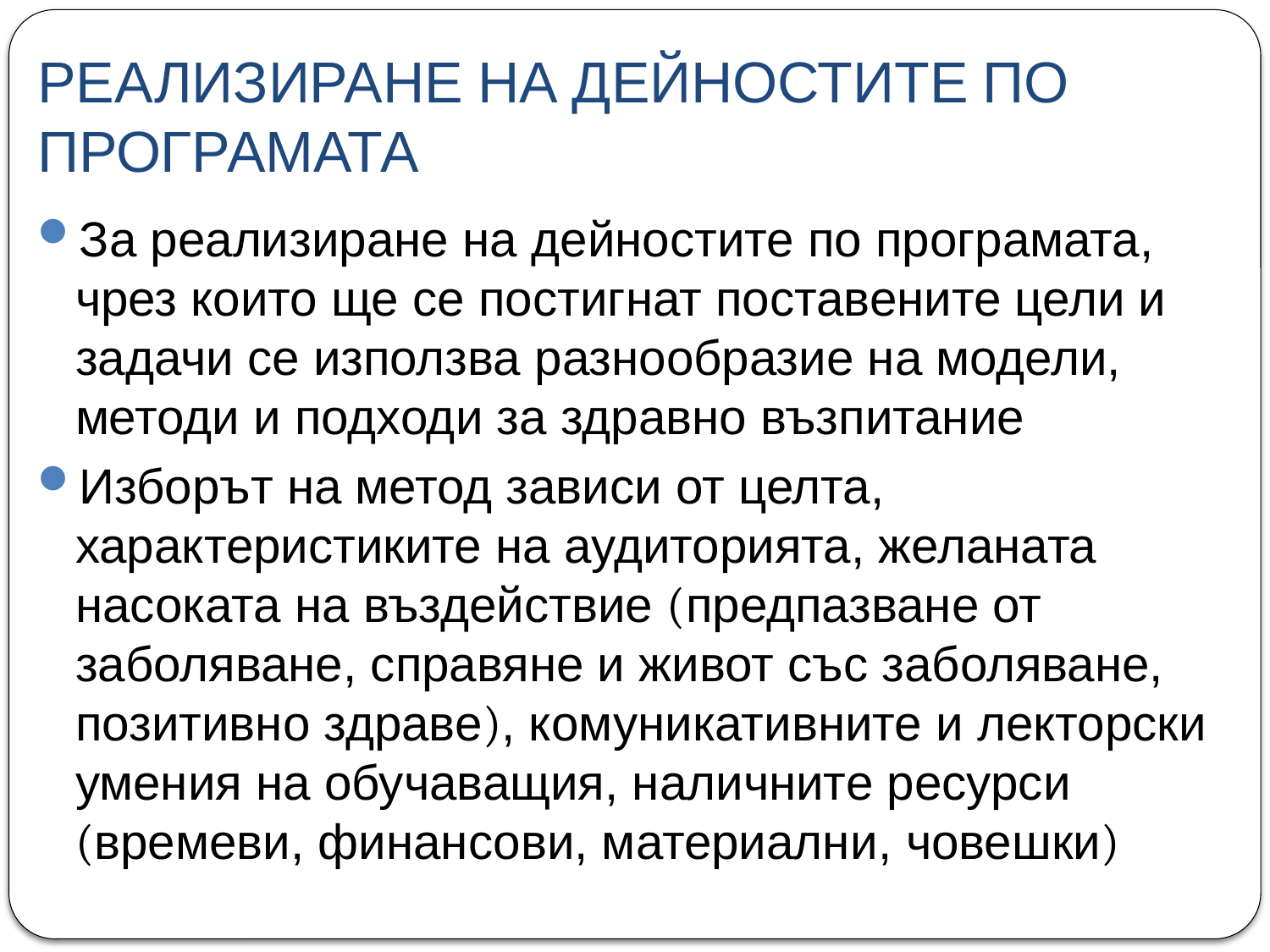

# РЕАЛИЗИРАНЕ НА ДЕЙНОСТИТЕ ПО ПРОГРАМАТА
За реализиране на дейностите по програмата, чрез които ще се постигнат поставените цели и задачи се използва разнообразие на модели, методи и подходи за здравно възпитание
Изборът на метод зависи от целта, характеристиките на аудиторията, желаната насоката на въздействие (предпазване от заболяване, справяне и живот със заболяване, позитивно здраве), комуникативните и лекторски умения на обучаващия, наличните ресурси  (времеви, финансови, материални, човешки)